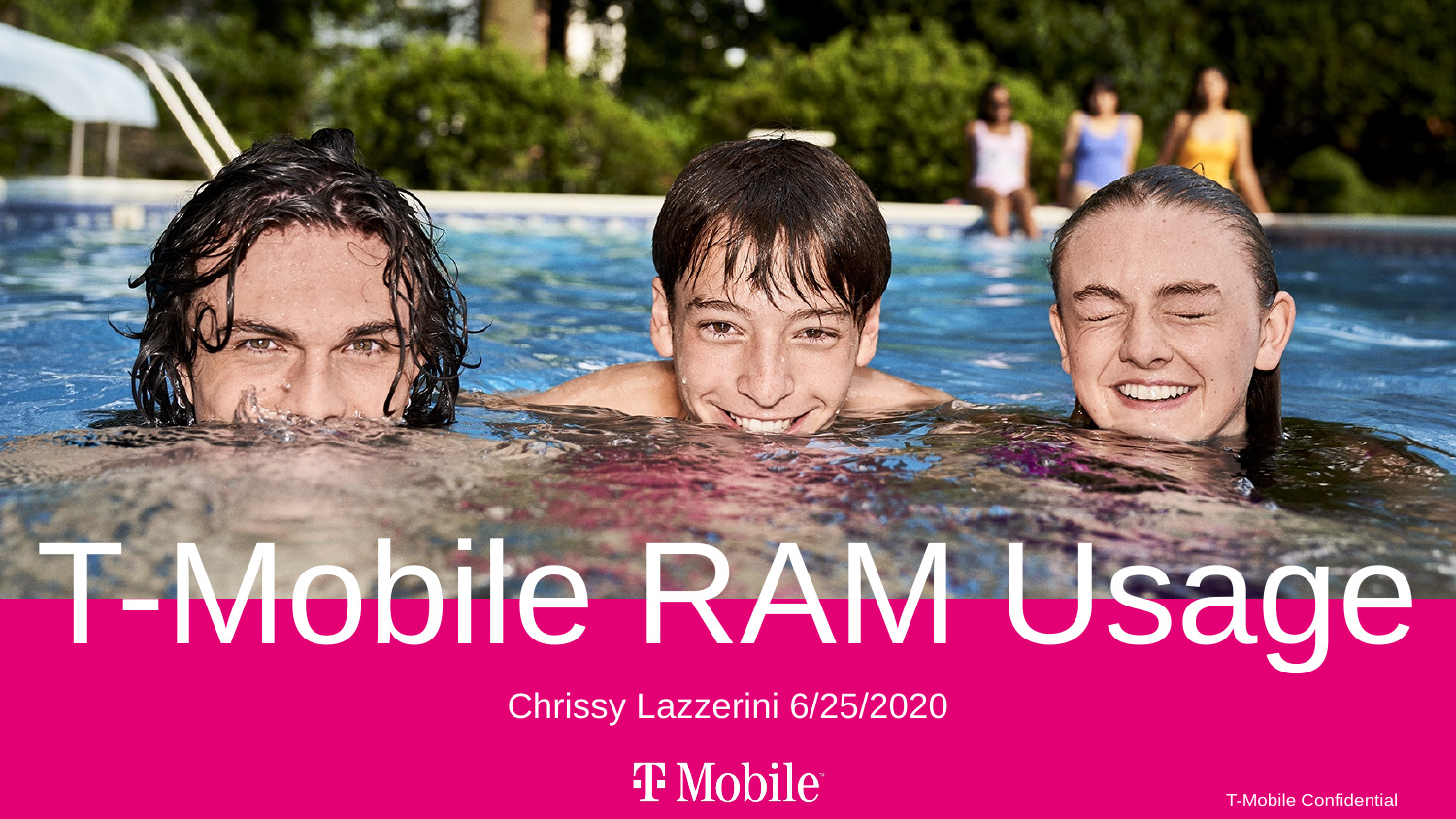

# T-Mobile RAM Usage
Chrissy Lazzerini 6/25/2020
T-Mobile Confidential